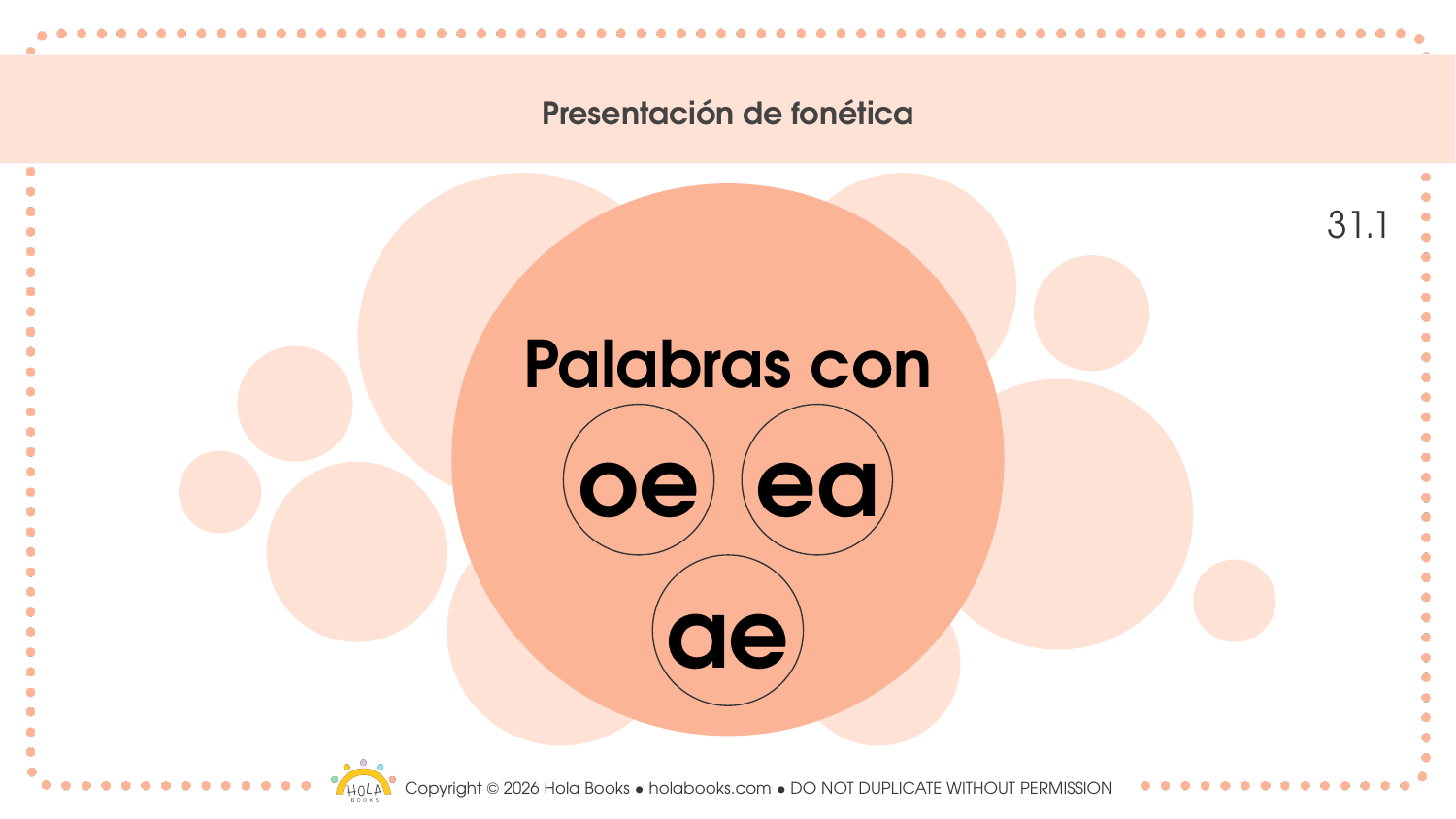

# Presentación de fonética

31.1
Palabras con

oe
ea

ae